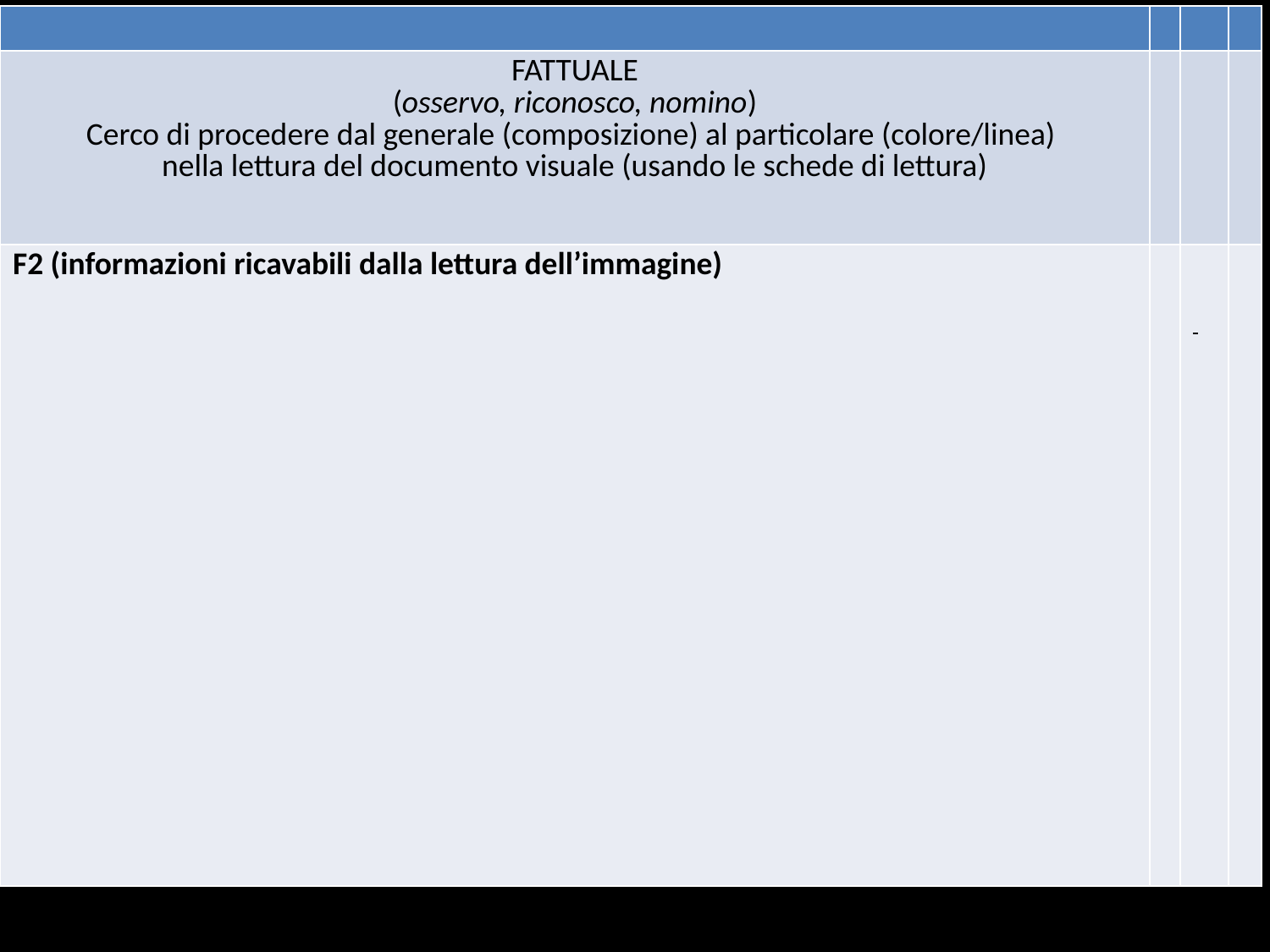

|  |  |  |  |
| --- | --- | --- | --- |
| FATTUALE (osservo, riconosco, nomino) Cerco di procedere dal generale (composizione) al particolare (colore/linea) nella lettura del documento visuale (usando le schede di lettura) |  |  |  |
| F2 (informazioni ricavabili dalla lettura dell’immagine) |  |  |  |